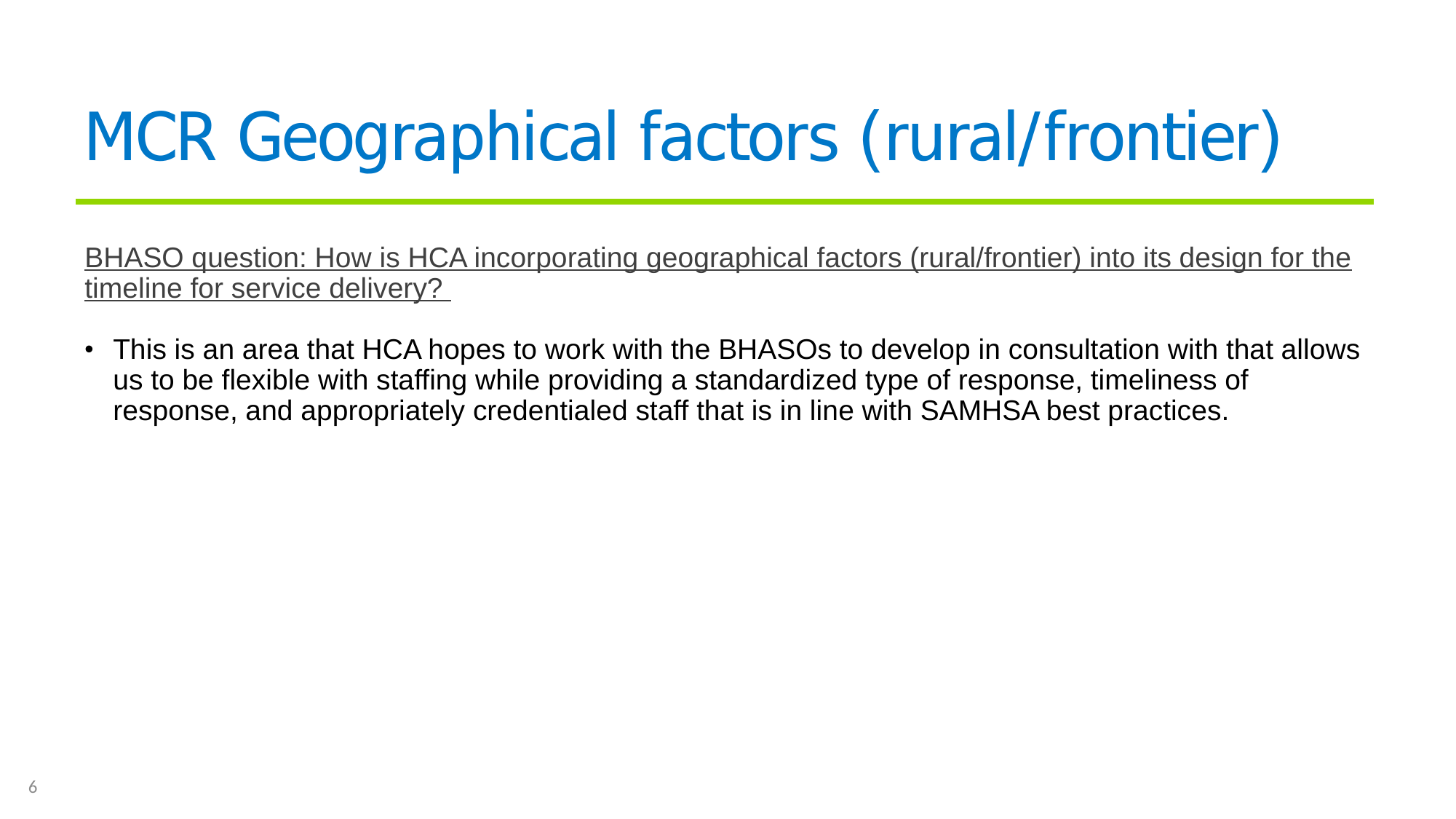

# MCR Geographical factors (rural/frontier)

BHASO question: How is HCA incorporating geographical factors (rural/frontier) into its design for the timeline for service delivery?

This is an area that HCA hopes to work with the BHASOs to develop in consultation with that allows us to be flexible with staffing while providing a standardized type of response, timeliness of response, and appropriately credentialed staff that is in line with SAMHSA best practices.

6